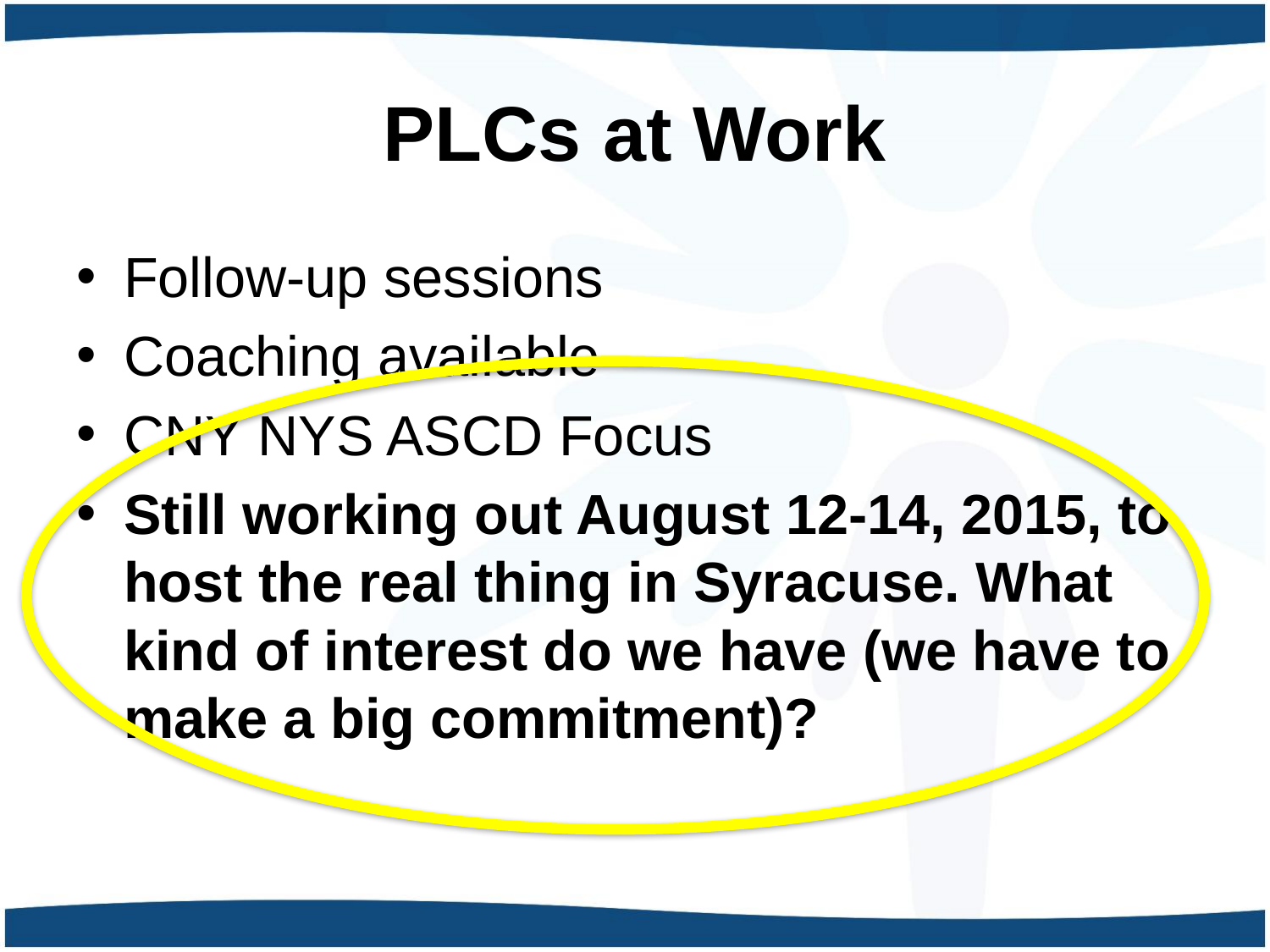

# PLCs at Work
Follow-up sessions
Coaching available
CNY NYS ASCD Focus
Still working out August 12-14, 2015, to host the real thing in Syracuse. What kind of interest do we have (we have to make a big commitment)?